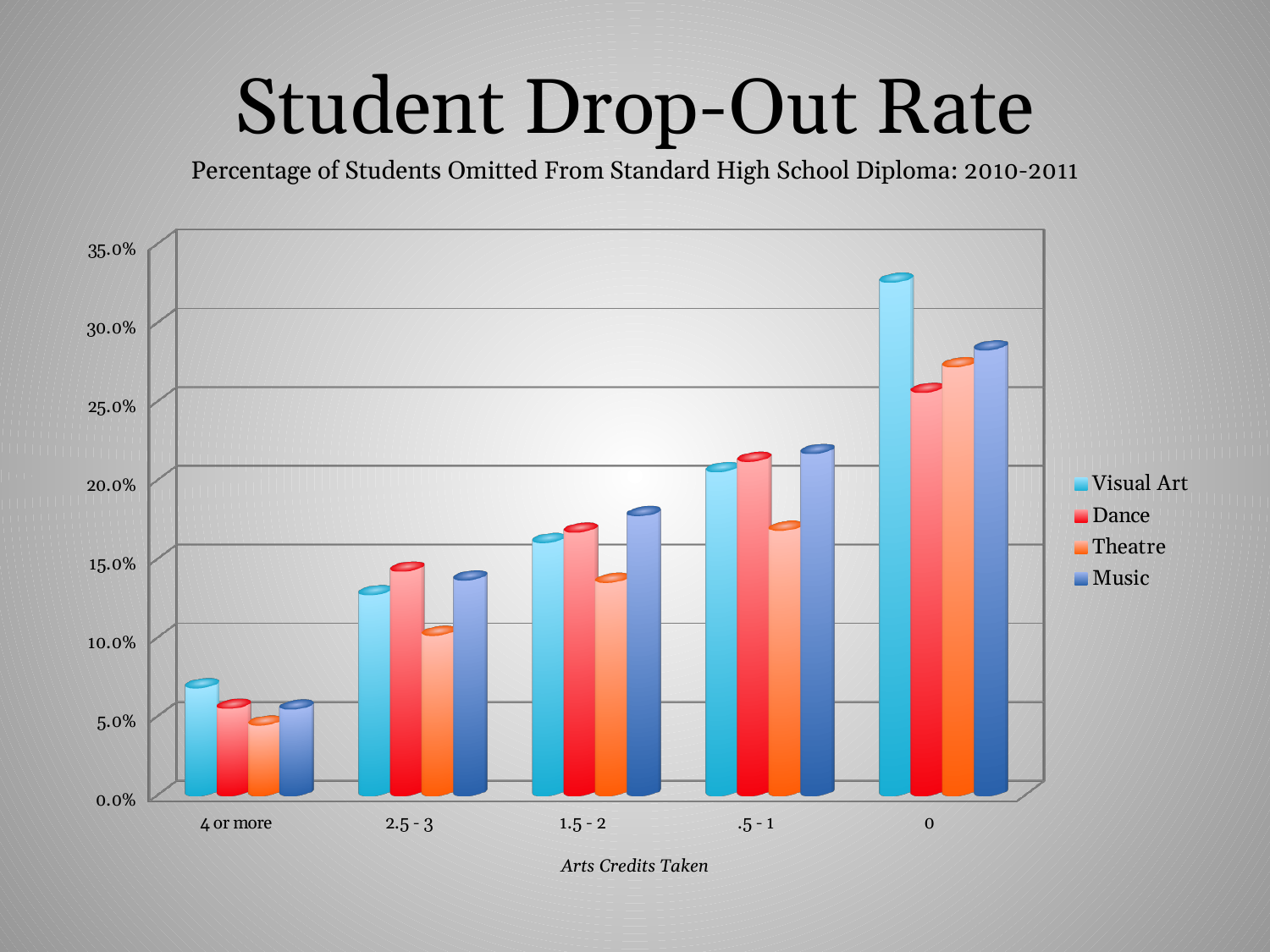

Student Drop-Out Rate
Percentage of Students Omitted From Standard High School Diploma: 2010-2011

[unsupported chart]

Arts Credits Taken